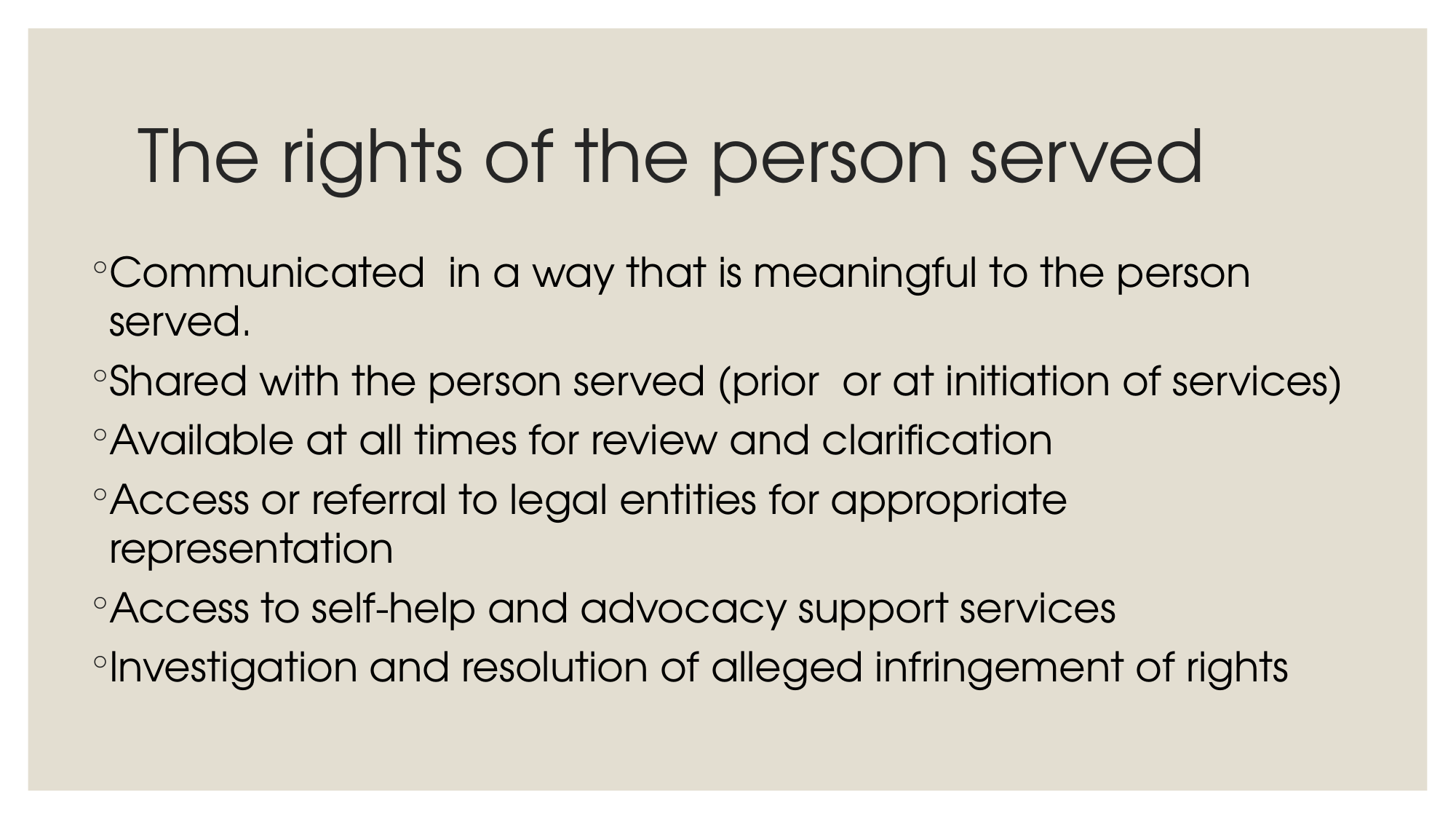

# The rights of the person served
Communicated  in a way that is meaningful to the person served.
Shared with the person served (prior  or at initiation of services)
Available at all times for review and clarification
Access or referral to legal entities for appropriate representation
Access to self-help and advocacy support services
Investigation and resolution of alleged infringement of rights